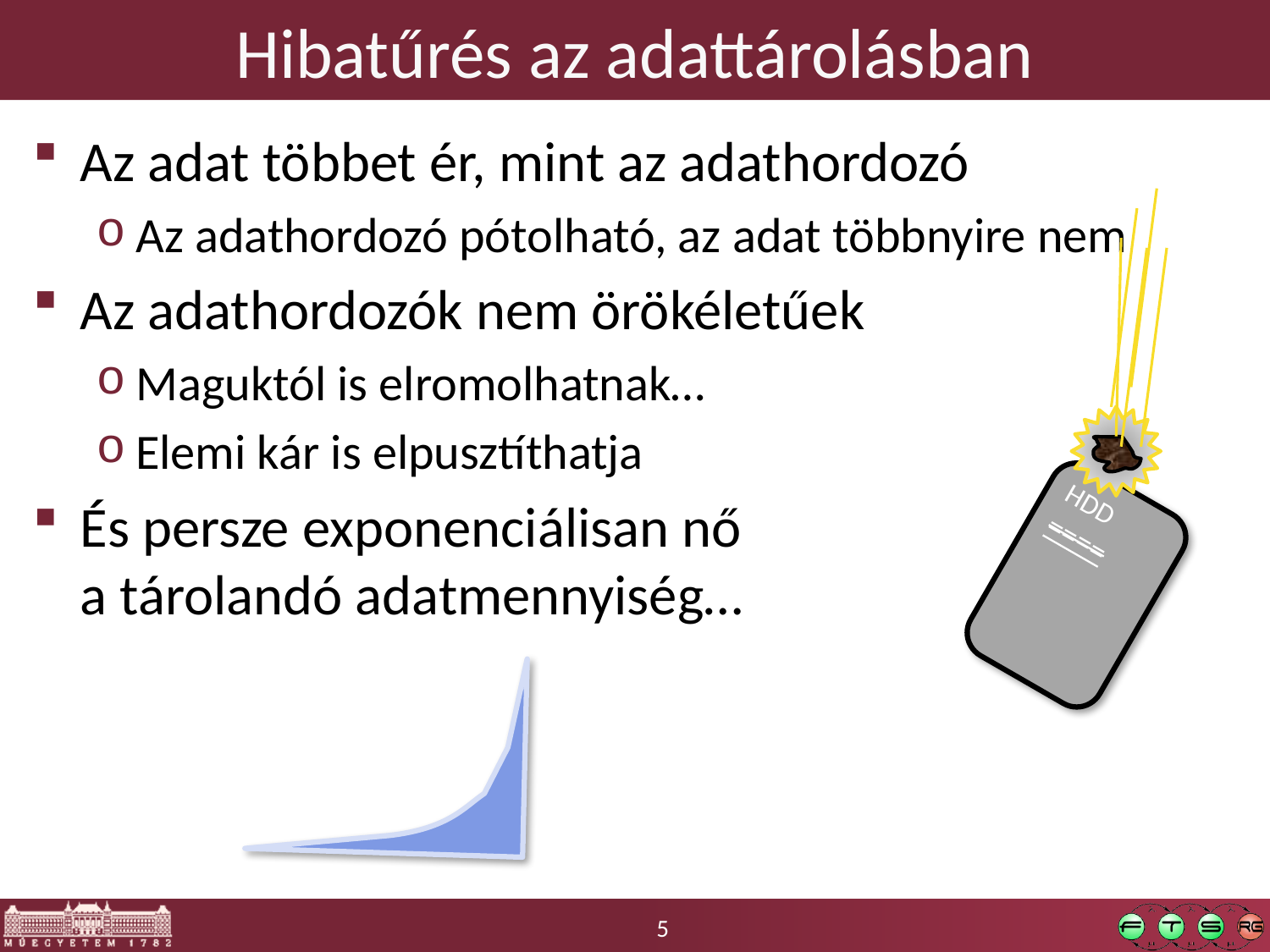

# Hibatűrés az adattárolásban
Az adat többet ér, mint az adathordozó
Az adathordozó pótolható, az adat többnyire nem
Az adathordozók nem örökéletűek
Maguktól is elromolhatnak…
Elemi kár is elpusztíthatja
És persze exponenciálisan nő
a tárolandó adatmennyiség…

HDD
====